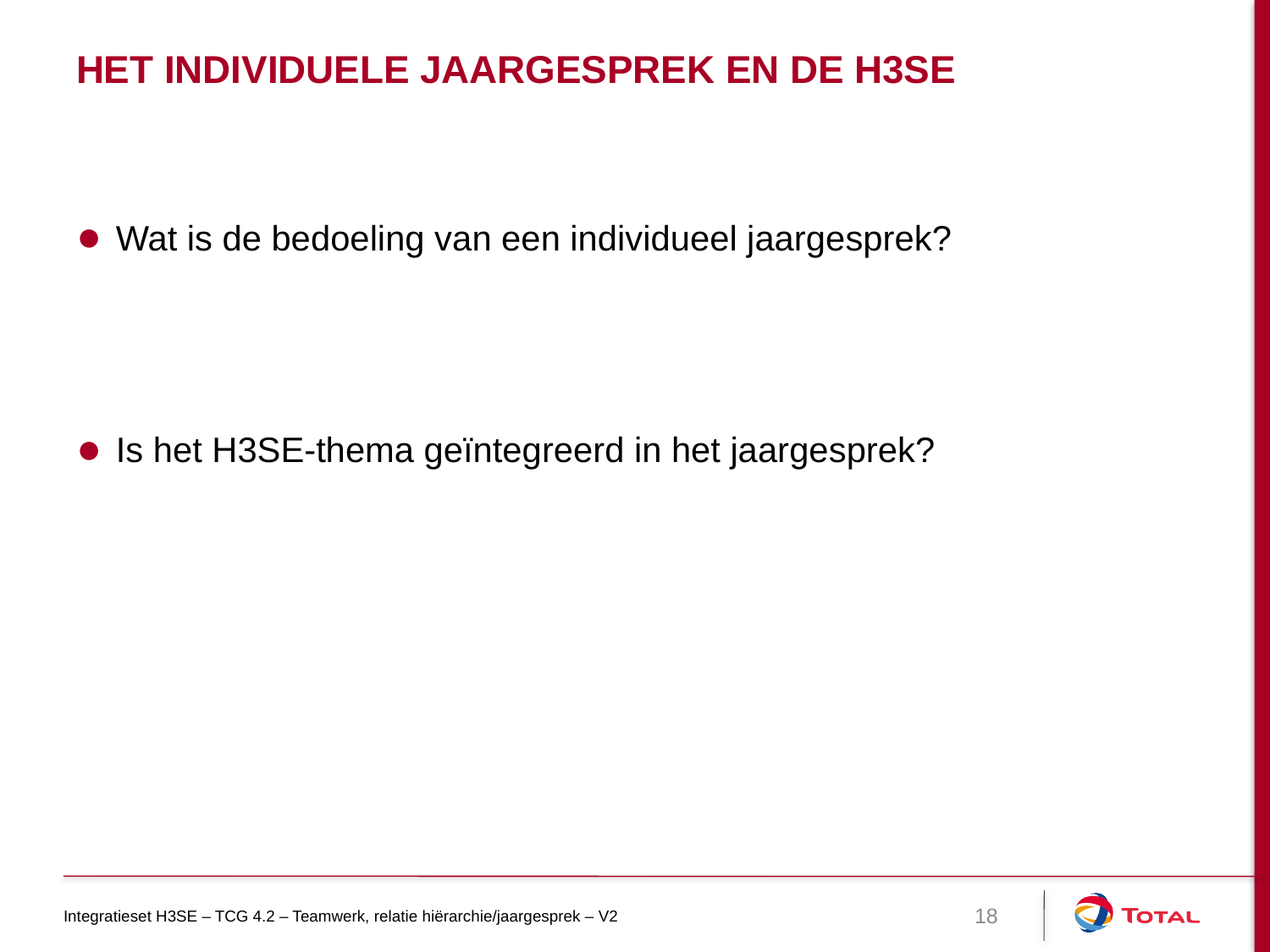

# Het individuele jaargesprek en de H3SE

Wat is de bedoeling van een individueel jaargesprek?

Is het H3SE-thema geïntegreerd in het jaargesprek?
Integratieset H3SE – TCG 4.2 – Teamwerk, relatie hiërarchie/jaargesprek – V2
18